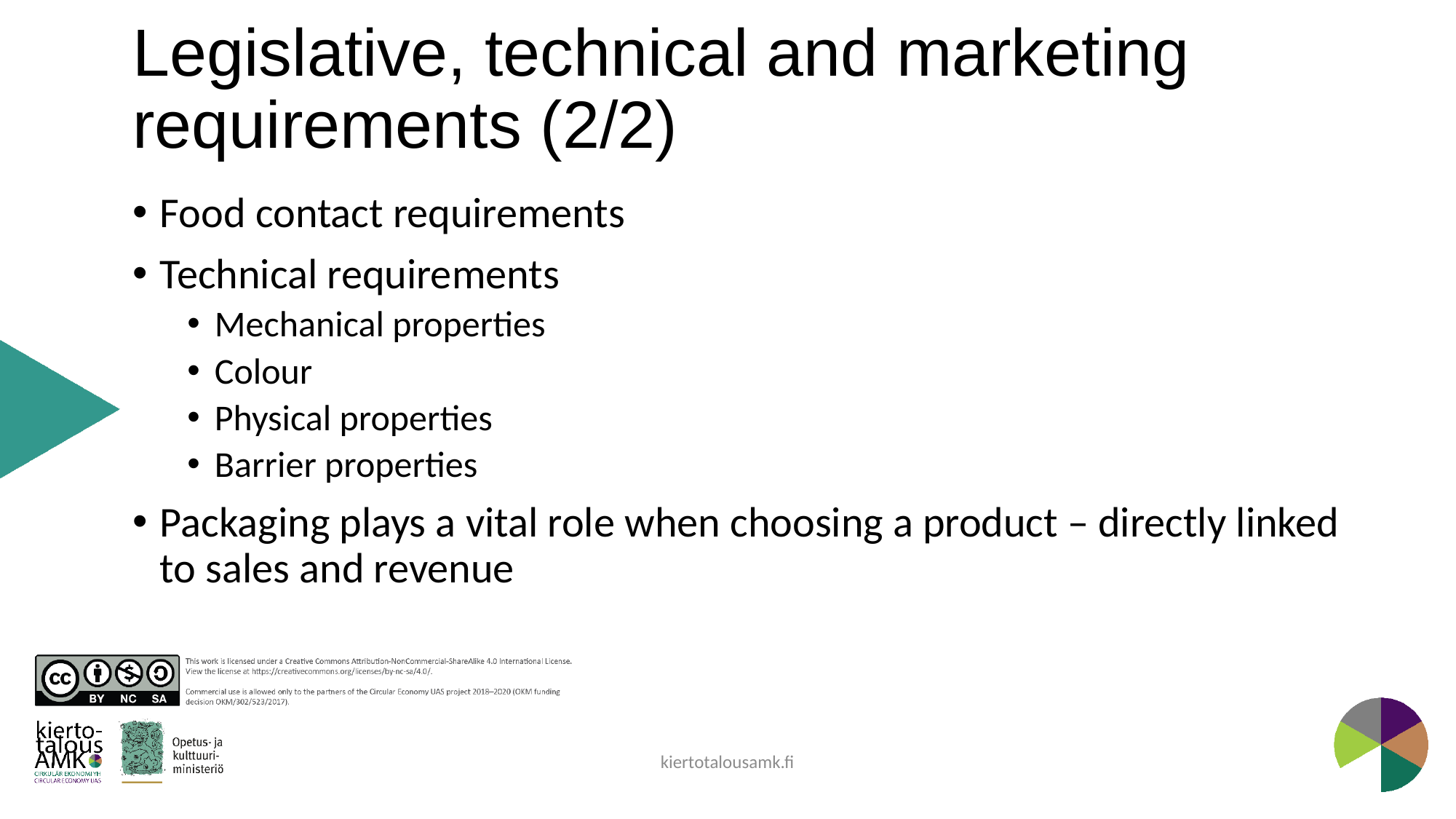

# Legislative, technical and marketing requirements (2/2)
Food contact requirements
Technical requirements
Mechanical properties
Colour
Physical properties
Barrier properties
Packaging plays a vital role when choosing a product – directly linked to sales and revenue

kiertotalousamk.fi